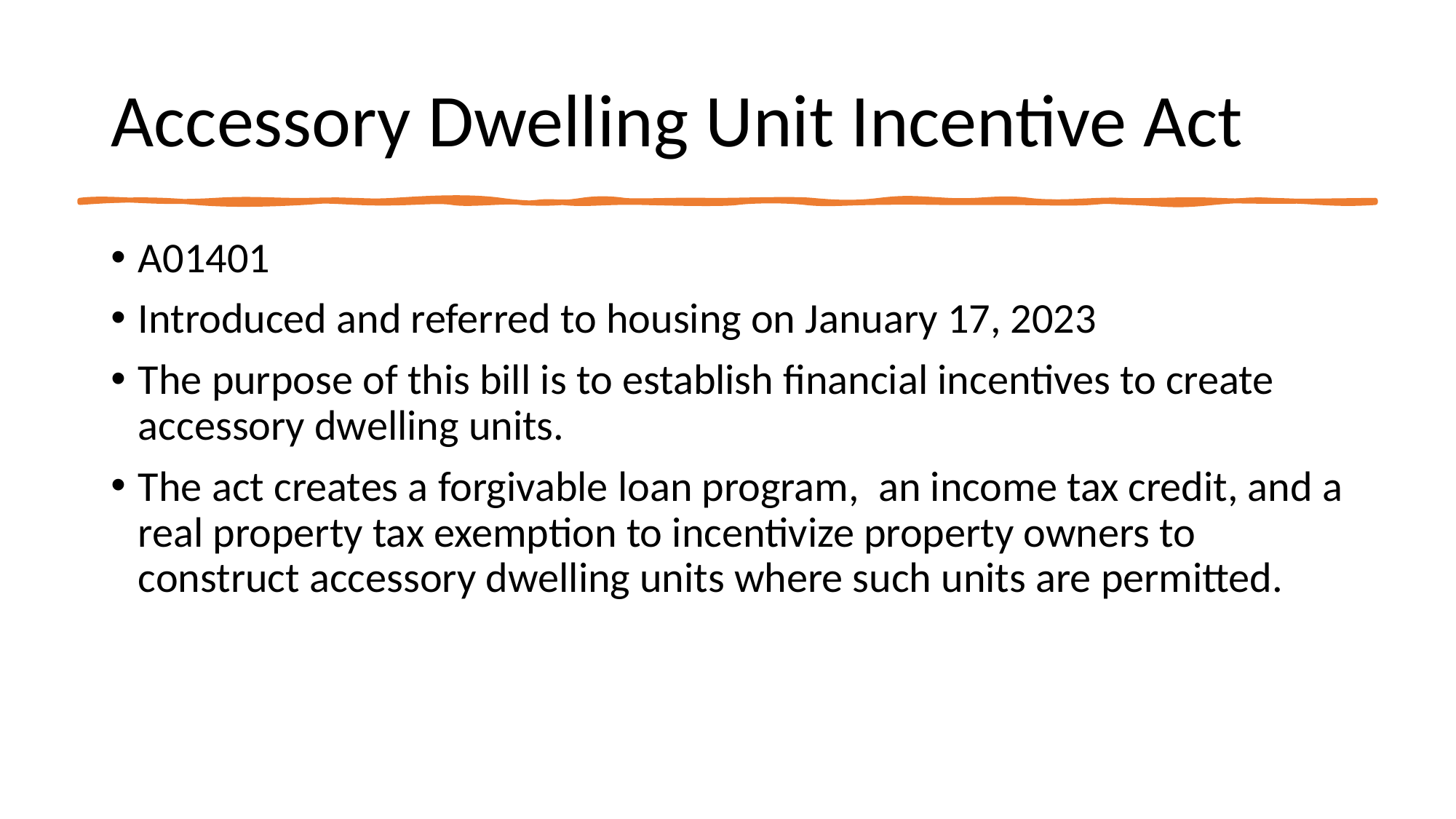

# Accessory Dwelling Unit Incentive Act

A01401
Introduced and referred to housing on January 17, 2023
The purpose of this bill is to establish financial incentives to create accessory dwelling units.
The act creates a forgivable loan program,  an income tax credit, and a real property tax exemption to incentivize property owners to construct accessory dwelling units where such units are permitted.